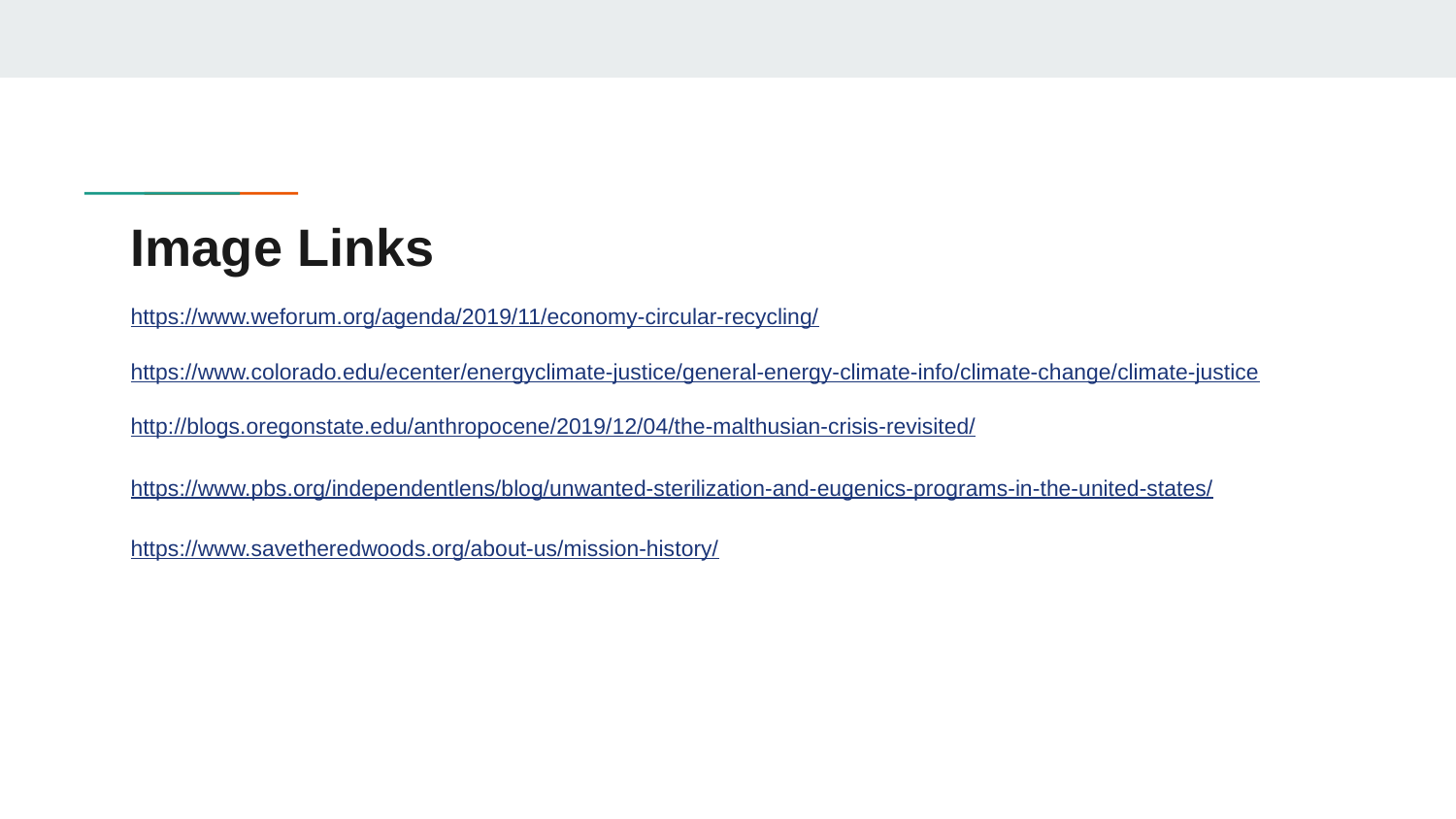

# Image Links
https://www.weforum.org/agenda/2019/11/economy-circular-recycling/
https://www.colorado.edu/ecenter/energyclimate-justice/general-energy-climate-info/climate-change/climate-justice
http://blogs.oregonstate.edu/anthropocene/2019/12/04/the-malthusian-crisis-revisited/

https://www.pbs.org/independentlens/blog/unwanted-sterilization-and-eugenics-programs-in-the-united-states/

https://www.savetheredwoods.org/about-us/mission-history/